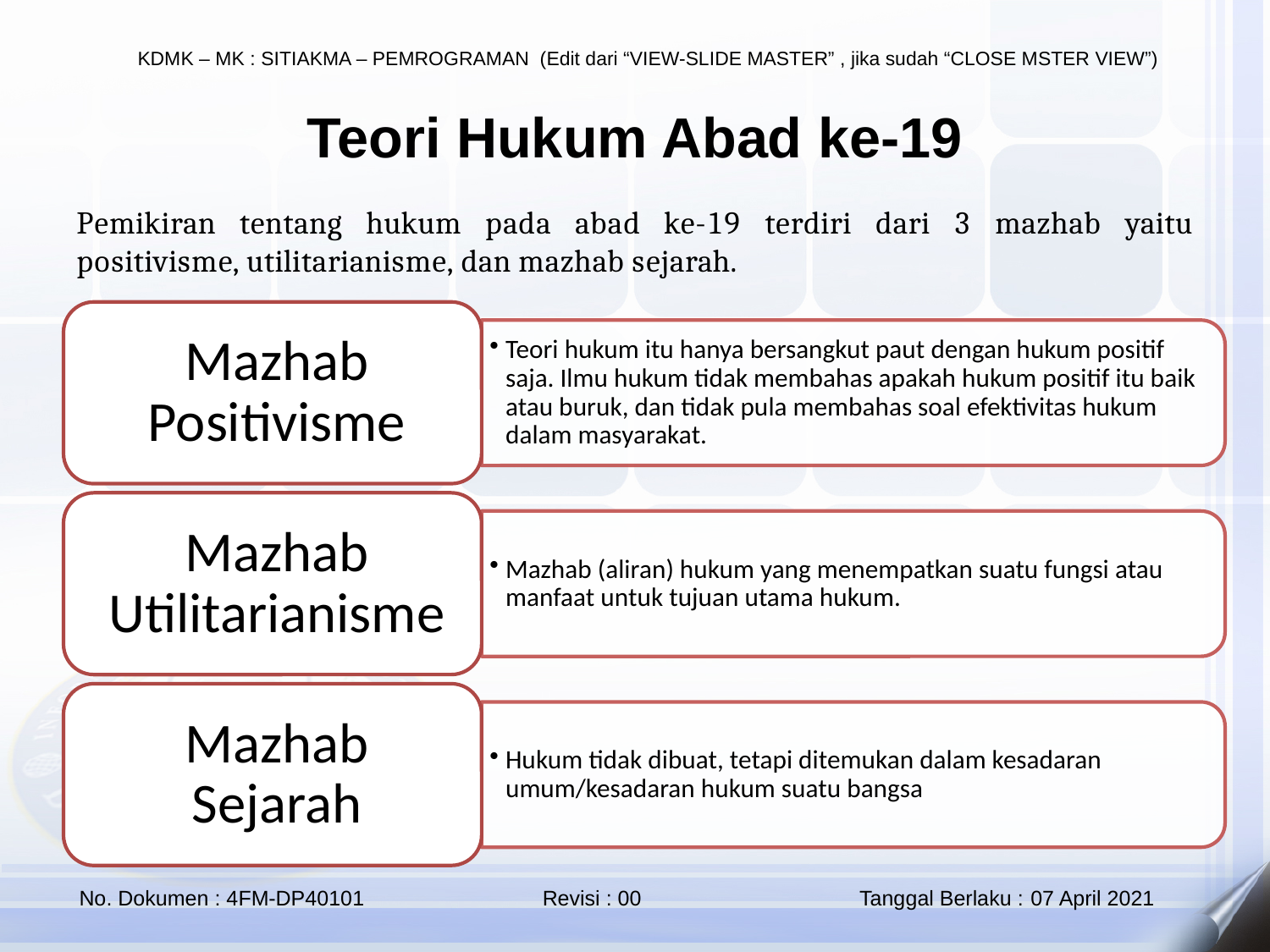

Teori Hukum Abad ke-19
Pemikiran tentang hukum pada abad ke-19 terdiri dari 3 mazhab yaitu positivisme, utilitarianisme, dan mazhab sejarah.
Teori hukum itu hanya bersangkut paut dengan hukum positif saja. Ilmu hukum tidak membahas apakah hukum positif itu baik atau buruk, dan tidak pula membahas soal efektivitas hukum dalam masyarakat.
Mazhab Positivisme
Mazhab (aliran) hukum yang menempatkan suatu fungsi atau manfaat untuk tujuan utama hukum.
Mazhab Utilitarianisme
Hukum tidak dibuat, tetapi ditemukan dalam kesadaran umum/kesadaran hukum suatu bangsa
Mazhab Sejarah